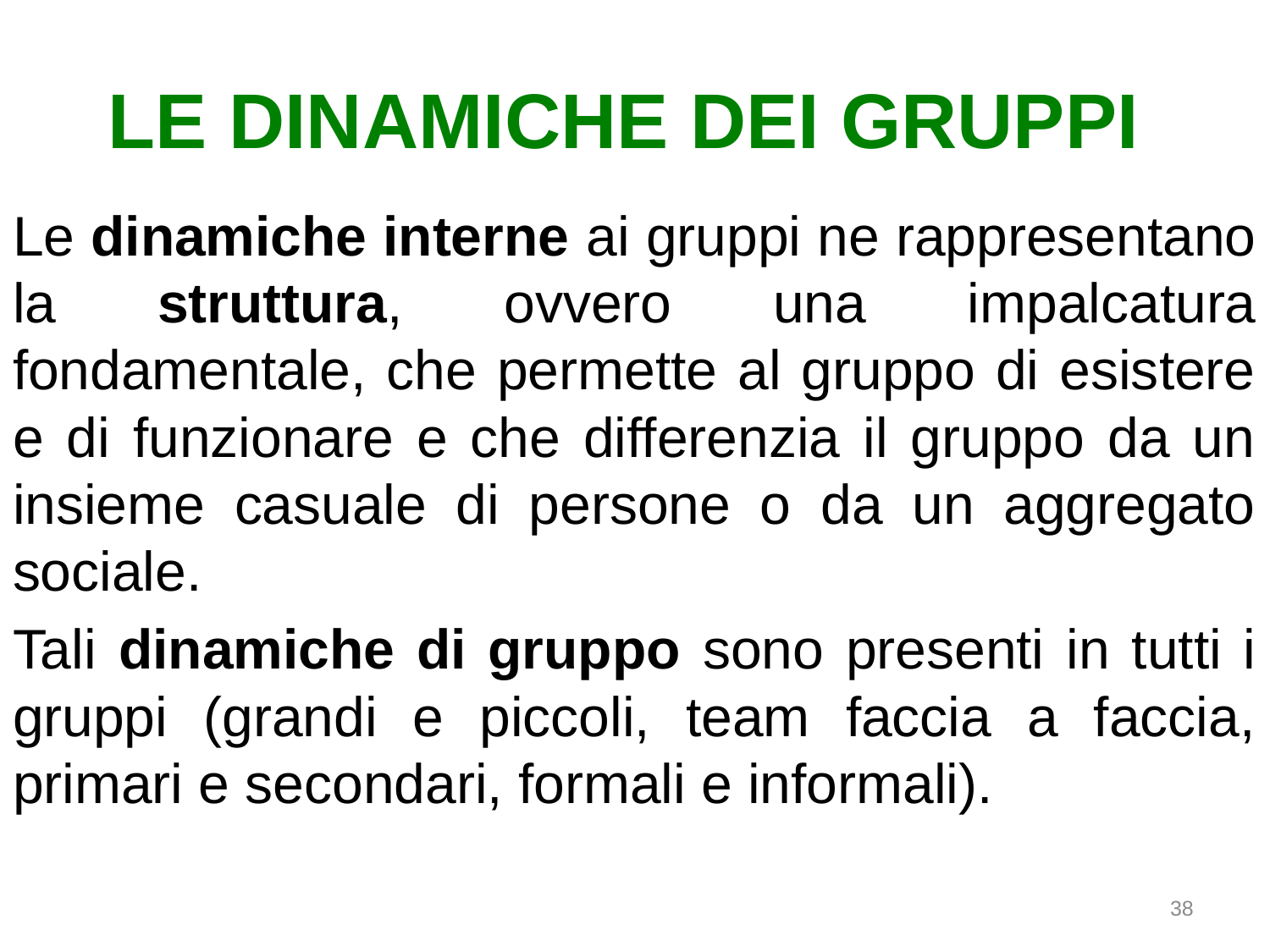

# LE DINAMICHE DEI GRUPPI
Le dinamiche interne ai gruppi ne rappresentano la struttura, ovvero una impalcatura fondamentale, che permette al gruppo di esistere e di funzionare e che differenzia il gruppo da un insieme casuale di persone o da un aggregato sociale.
Tali dinamiche di gruppo sono presenti in tutti i gruppi (grandi e piccoli, team faccia a faccia, primari e secondari, formali e informali).

38